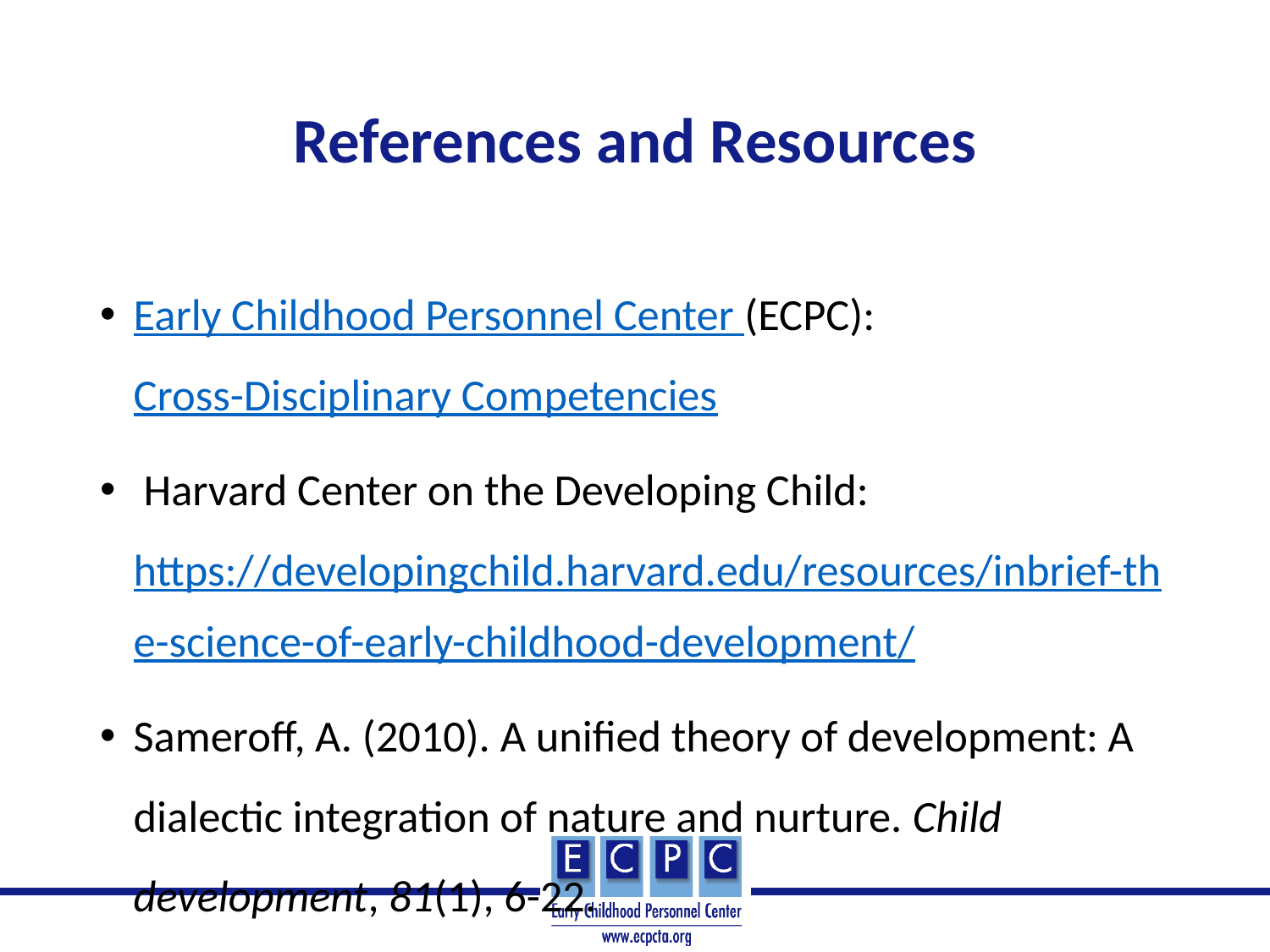

# References and Resources
Early Childhood Personnel Center (ECPC): Cross-Disciplinary Competencies
 Harvard Center on the Developing Child: https://developingchild.harvard.edu/resources/inbrief-the-science-of-early-childhood-development/
Sameroff, A. (2010). A unified theory of development: A dialectic integration of nature and nurture. Child development, 81(1), 6-22.